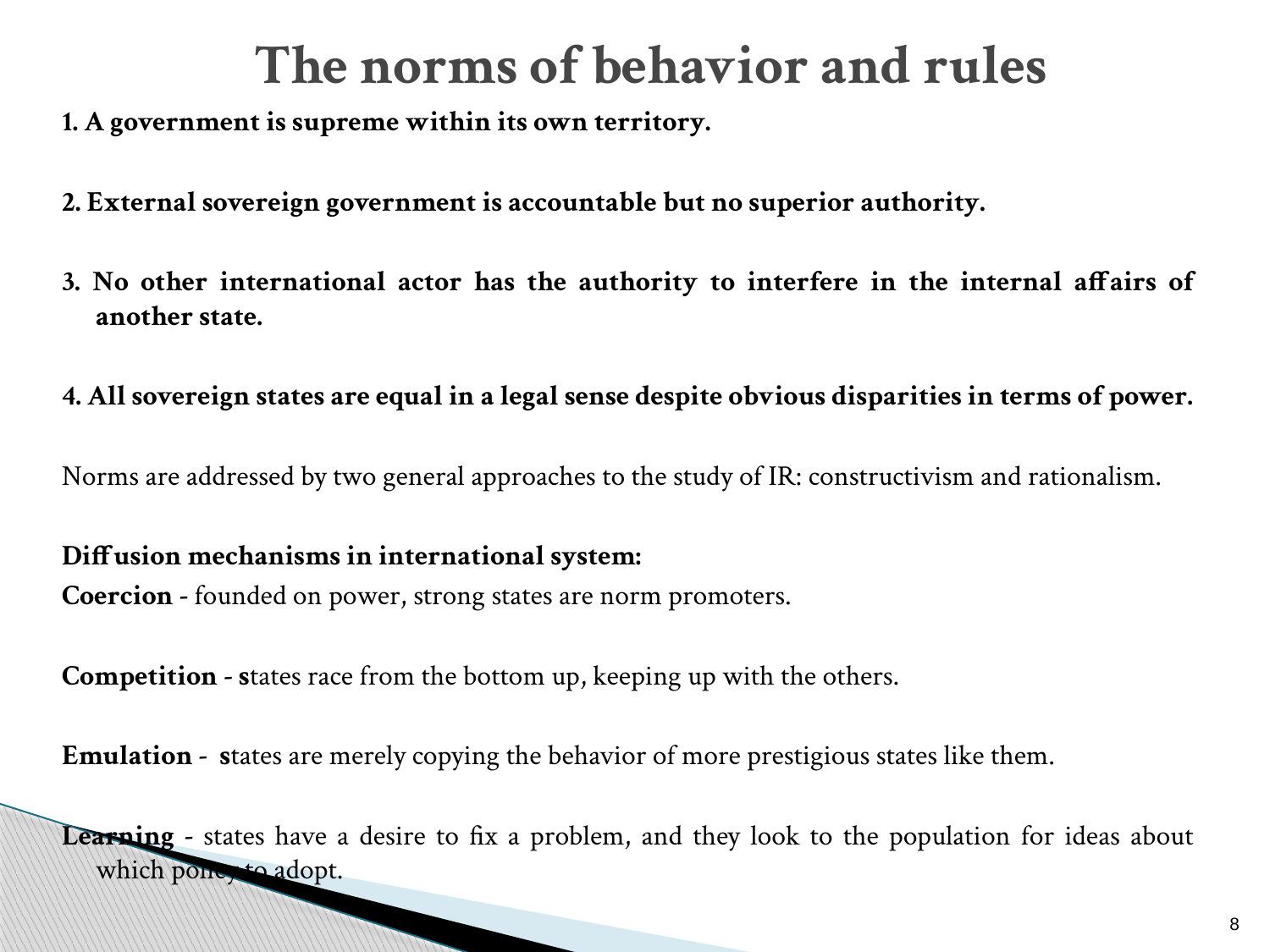

# The norms of behavior and rules
1. A government is supreme within its own territory.

2. External sovereign government is accountable but no superior authority.

3. No other international actor has the authority to interfere in the internal affairs of another state.

4. All sovereign states are equal in a legal sense despite obvious disparities in terms of power.

Norms are addressed by two general approaches to the study of IR: constructivism and rationalism.

Diffusion mechanisms in international system:
Coercion - founded on power, strong states are norm promoters.

Competition - states race from the bottom up, keeping up with the others.

Emulation -  states are merely copying the behavior of more prestigious states like them.

Learning - states have a desire to fix a problem, and they look to the population for ideas about which policy to adopt.

8